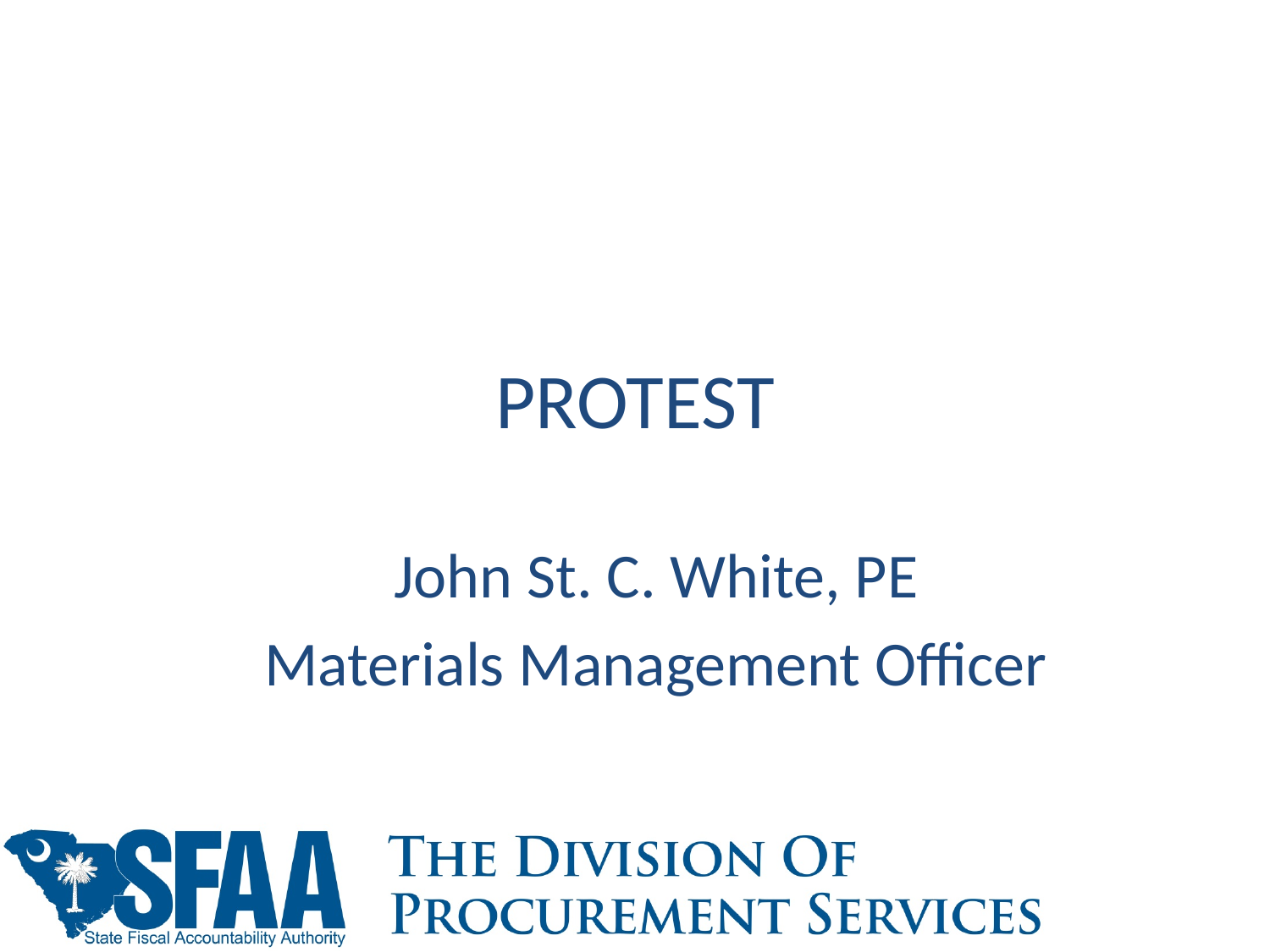

# PROTEST
John St. C. White, PE
Materials Management Officer